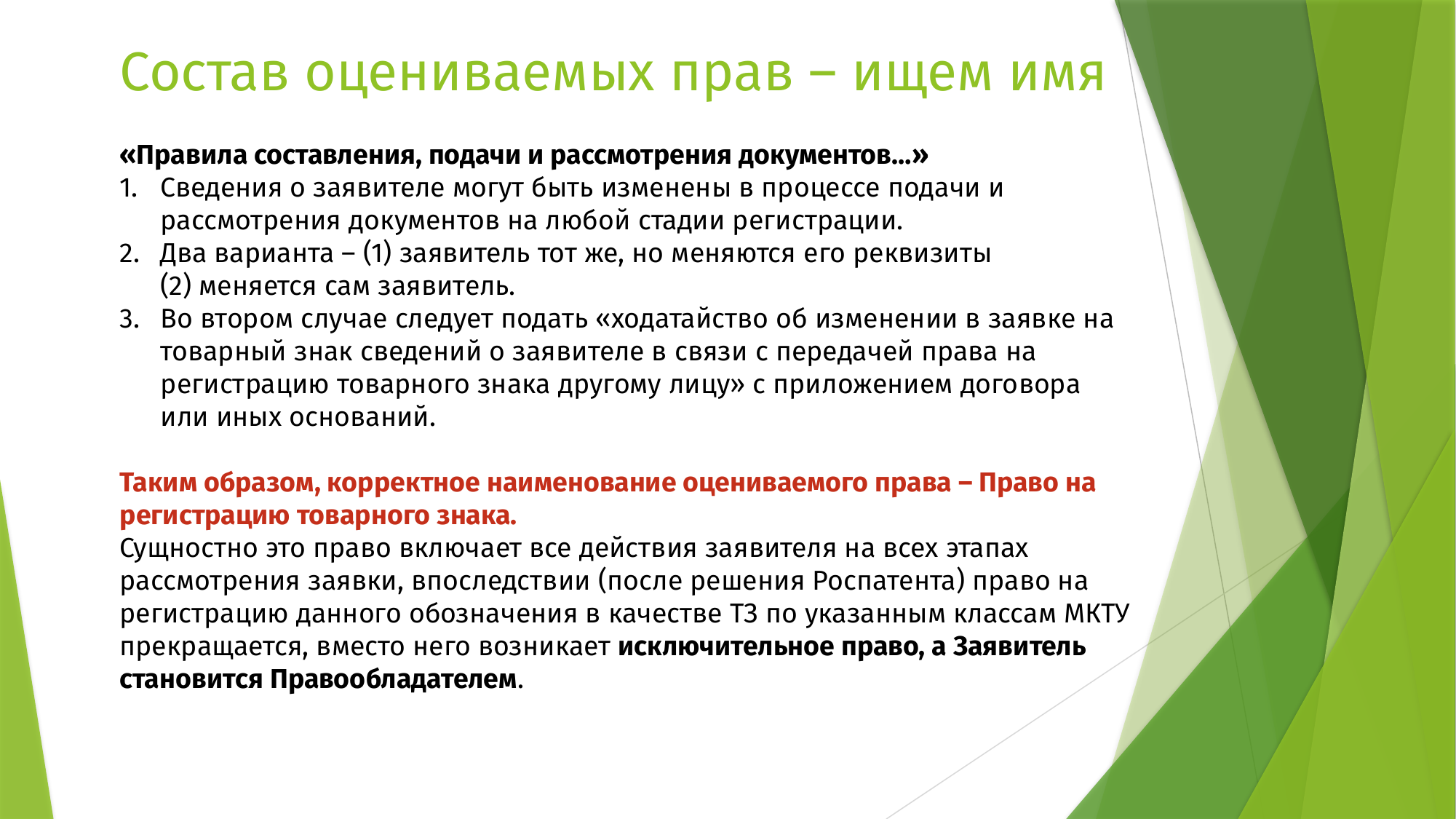

# Состав оцениваемых прав – ищем имя
«Правила составления, подачи и рассмотрения документов…»
Сведения о заявителе могут быть изменены в процессе подачи и рассмотрения документов на любой стадии регистрации.
Два варианта – (1) заявитель тот же, но меняются его реквизиты
(2) меняется сам заявитель.
Во втором случае следует подать «ходатайство об изменении в заявке на товарный знак сведений о заявителе в связи с передачей права на регистрацию товарного знака другому лицу» с приложением договора или иных оснований.

Таким образом, корректное наименование оцениваемого права – Право на регистрацию товарного знака.
Сущностно это право включает все действия заявителя на всех этапах рассмотрения заявки, впоследствии (после решения Роспатента) право на регистрацию данного обозначения в качестве ТЗ по указанным классам МКТУ прекращается, вместо него возникает исключительное право, а Заявитель становится Правообладателем.